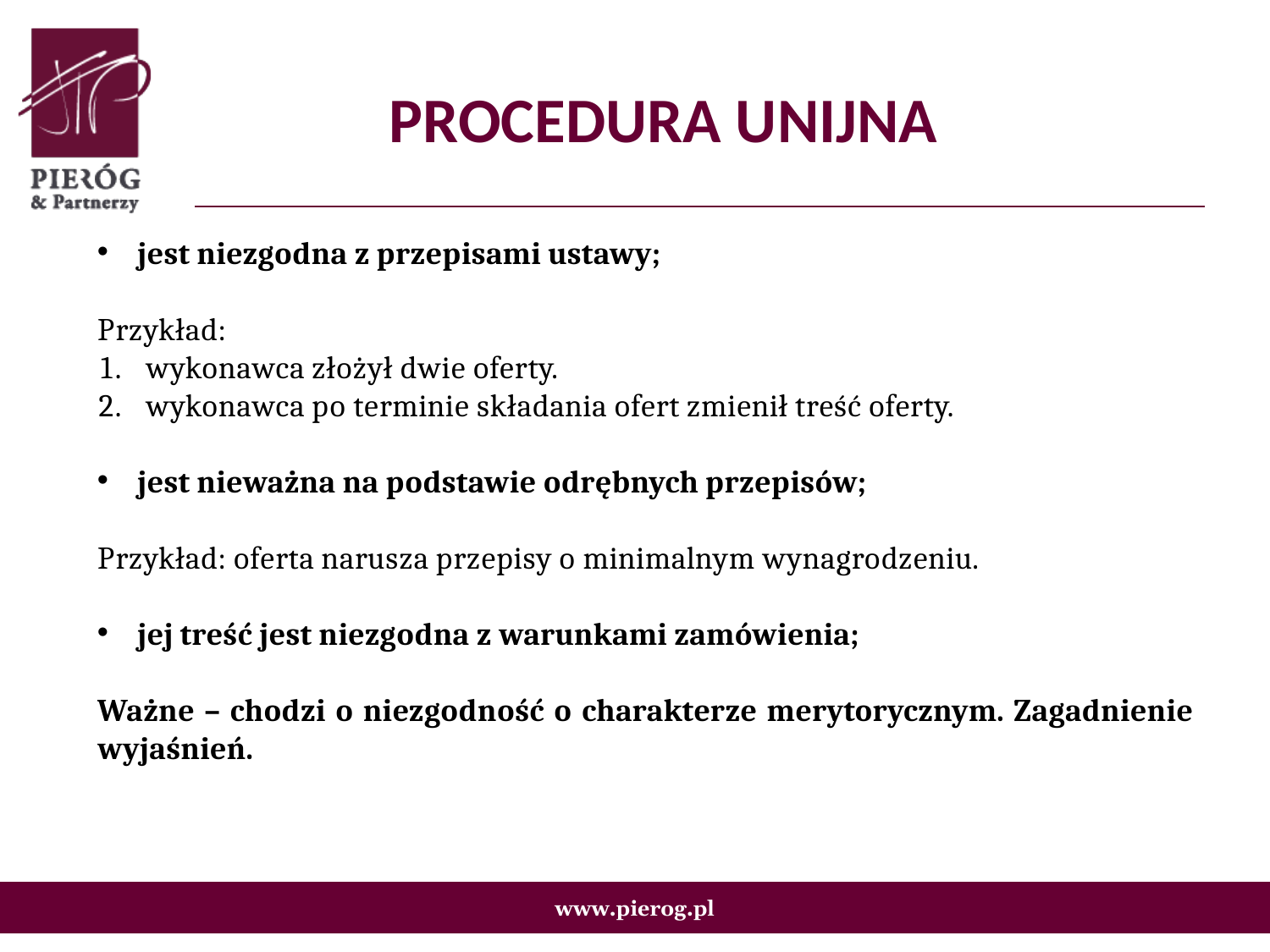

# PROCEDURA UNIJNA
jest niezgodna z przepisami ustawy;

Przykład:
wykonawca złożył dwie oferty.
wykonawca po terminie składania ofert zmienił treść oferty.

jest nieważna na podstawie odrębnych przepisów;

Przykład: oferta narusza przepisy o minimalnym wynagrodzeniu.

jej treść jest niezgodna z warunkami zamówienia;

Ważne – chodzi o niezgodność o charakterze merytorycznym. Zagadnienie wyjaśnień.